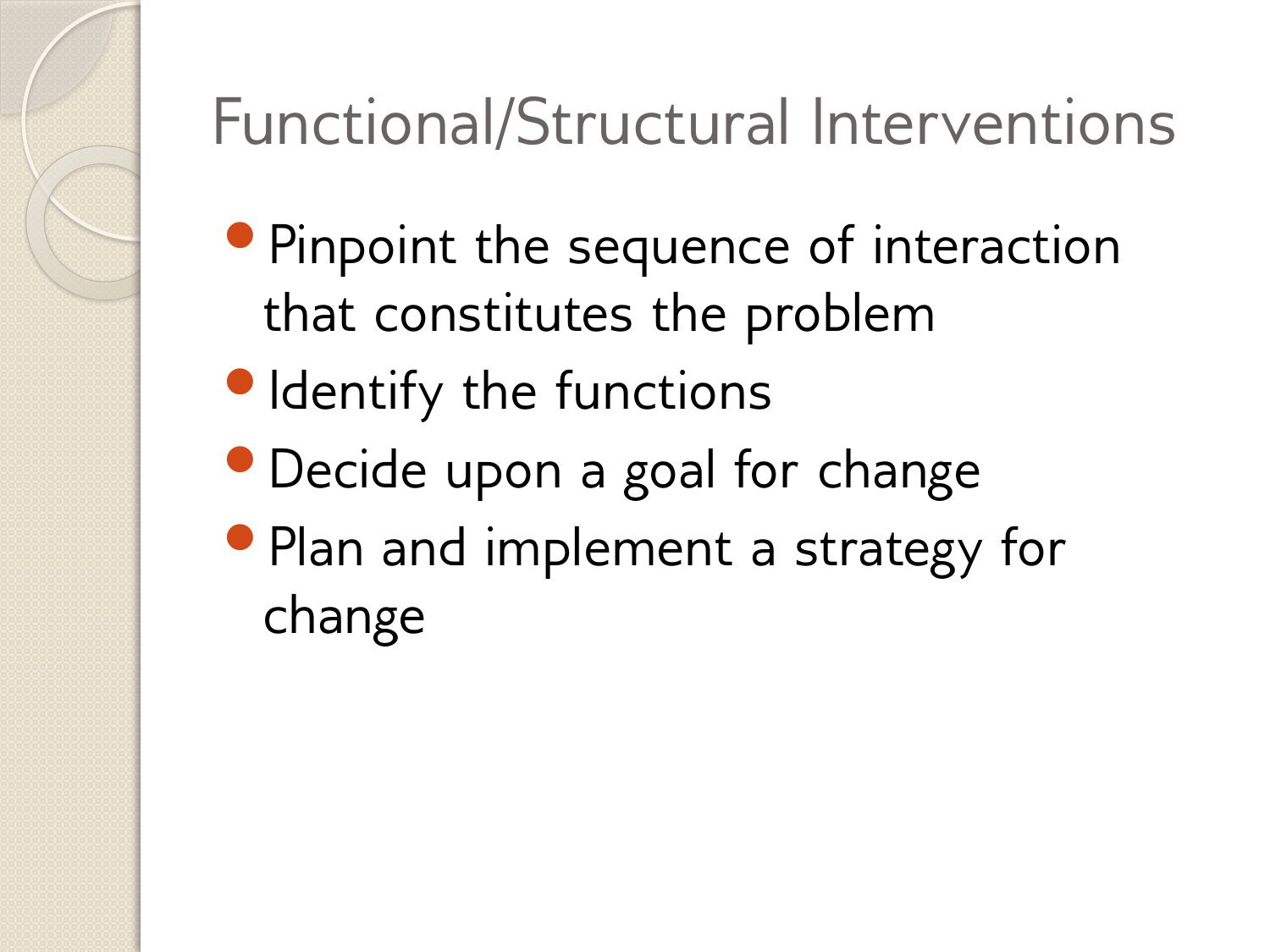

# Functional/Structural Interventions
Pinpoint the sequence of interaction that constitutes the problem
Identify the functions
Decide upon a goal for change
Plan and implement a strategy for change